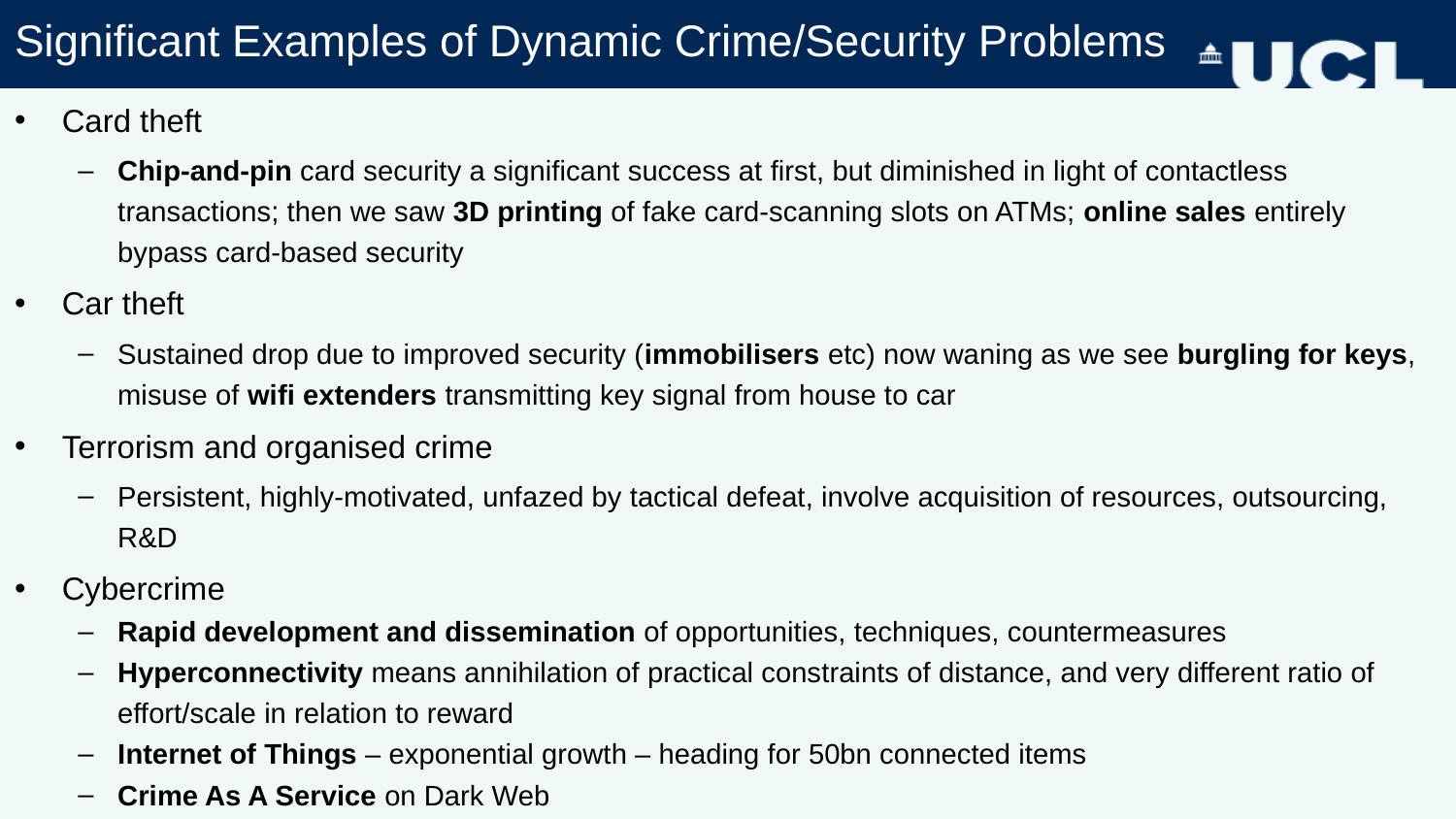

# Significant Examples of Dynamic Crime/Security Problems
Card theft
Chip-and-pin card security a significant success at first, but diminished in light of contactless transactions; then we saw 3D printing of fake card-scanning slots on ATMs; online sales entirely bypass card-based security
Car theft
Sustained drop due to improved security (immobilisers etc) now waning as we see burgling for keys, misuse of wifi extenders transmitting key signal from house to car
Terrorism and organised crime
Persistent, highly-motivated, unfazed by tactical defeat, involve acquisition of resources, outsourcing, R&D
Cybercrime
Rapid development and dissemination of opportunities, techniques, countermeasures
Hyperconnectivity means annihilation of practical constraints of distance, and very different ratio of effort/scale in relation to reward
Internet of Things – exponential growth – heading for 50bn connected items
Crime As A Service on Dark Web